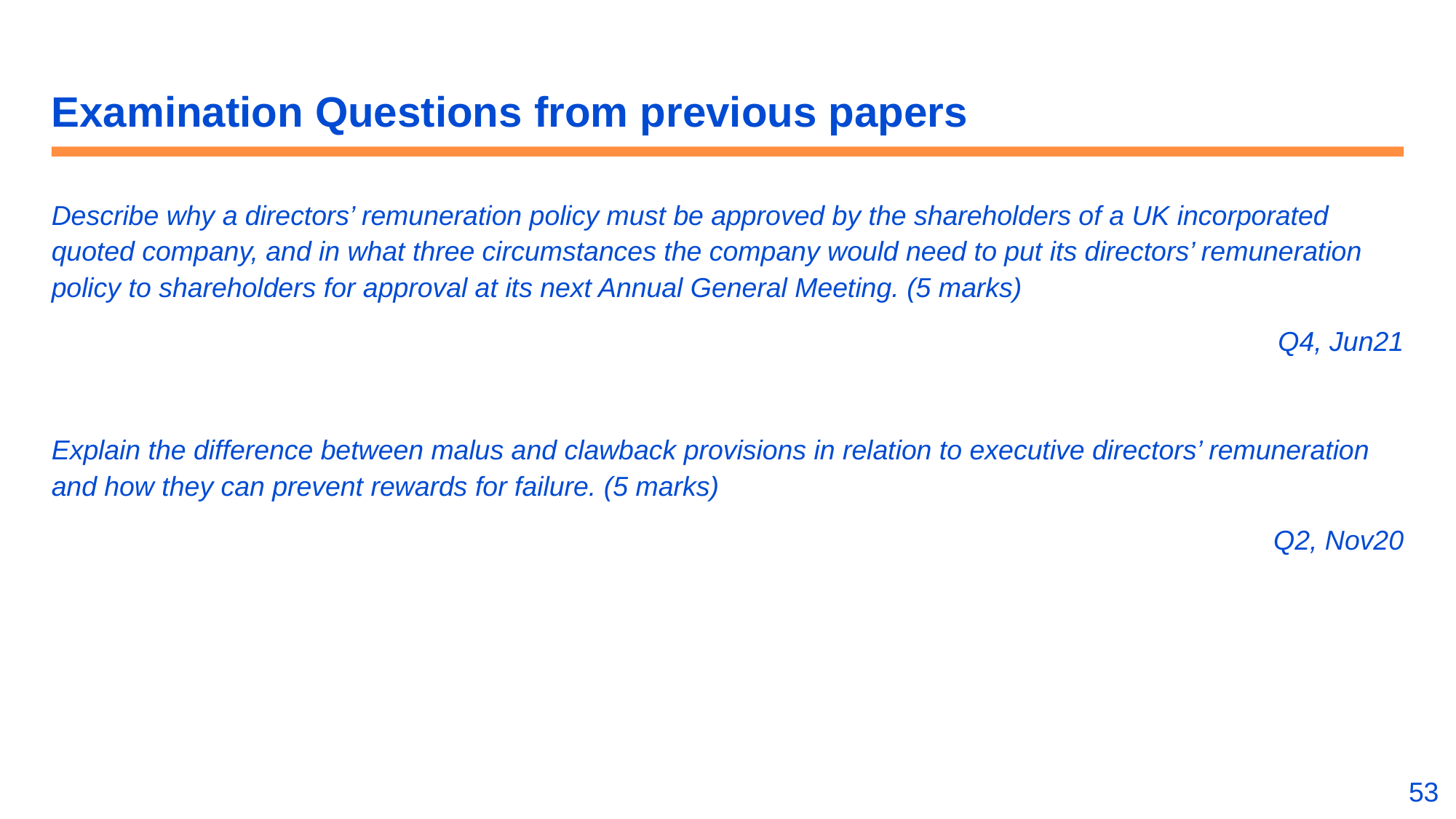

# Examination Questions from previous papers
Describe why a directors’ remuneration policy must be approved by the shareholders of a UK incorporated quoted company, and in what three circumstances the company would need to put its directors’ remuneration policy to shareholders for approval at its next Annual General Meeting. (5 marks)
Q4, Jun21

Explain the difference between malus and clawback provisions in relation to executive directors’ remuneration and how they can prevent rewards for failure. (5 marks)
Q2, Nov20